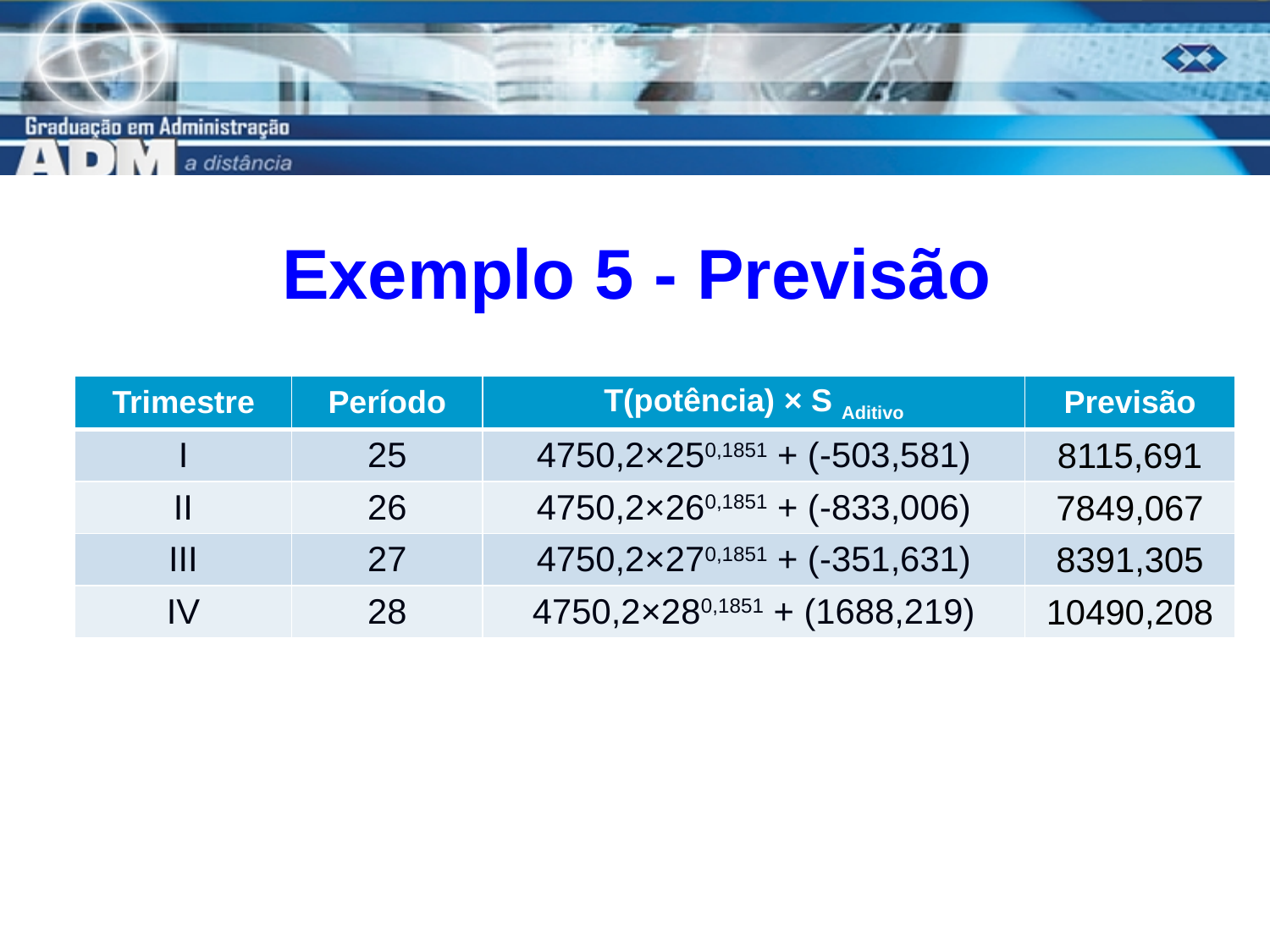

# Exemplo 5 - Previsão
| Trimestre | Período | T(potência) × S Aditivo | Previsão |
| --- | --- | --- | --- |
| I | 25 | 4750,2×250,1851 + (-503,581) | 8115,691 |
| II | 26 | 4750,2×260,1851 + (-833,006) | 7849,067 |
| III | 27 | 4750,2×270,1851 + (-351,631) | 8391,305 |
| IV | 28 | 4750,2×280,1851 + (1688,219) | 10490,208 |
13